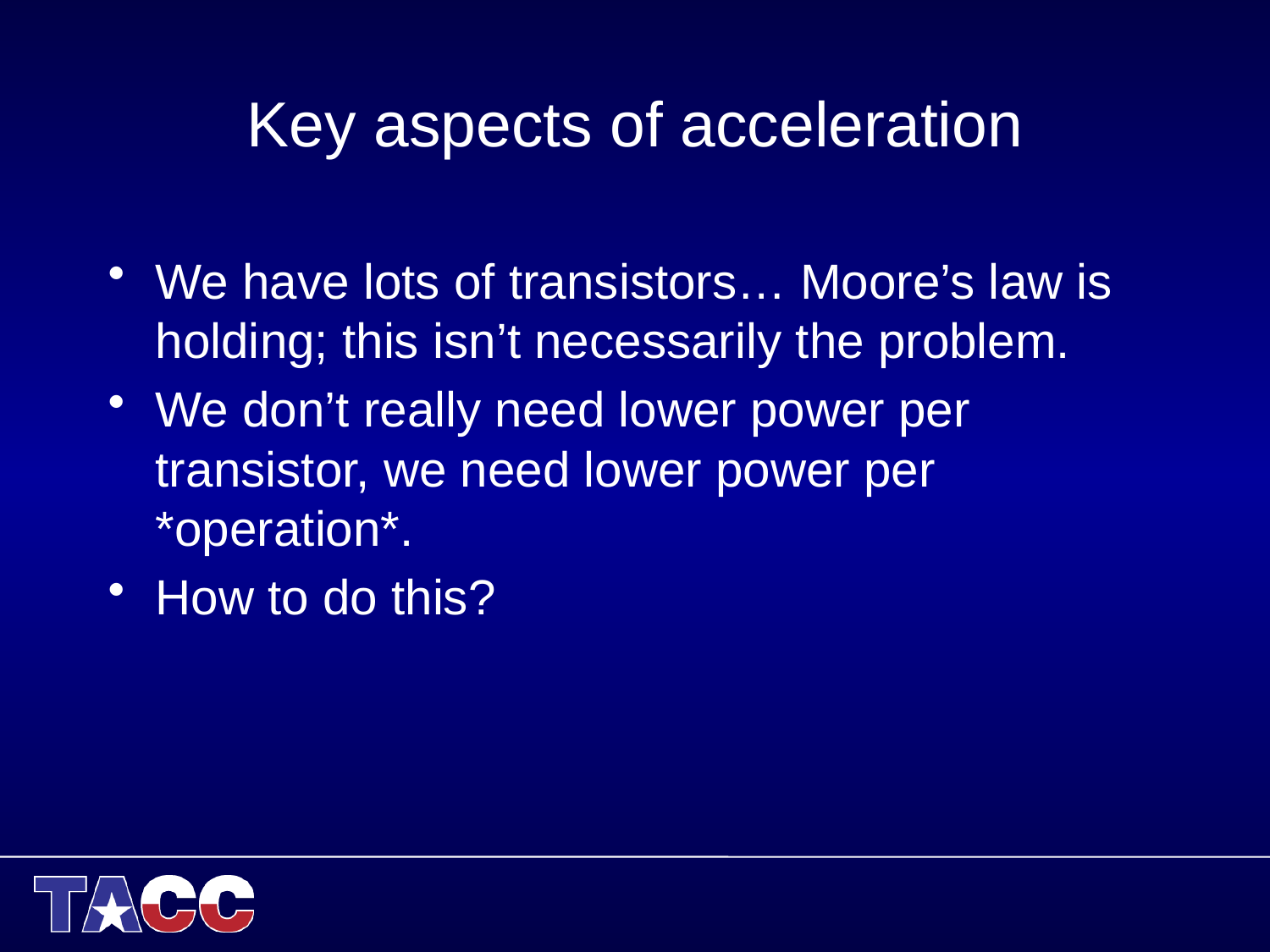

# Key aspects of acceleration
We have lots of transistors… Moore’s law is holding; this isn’t necessarily the problem.
We don’t really need lower power per transistor, we need lower power per *operation*.
How to do this?